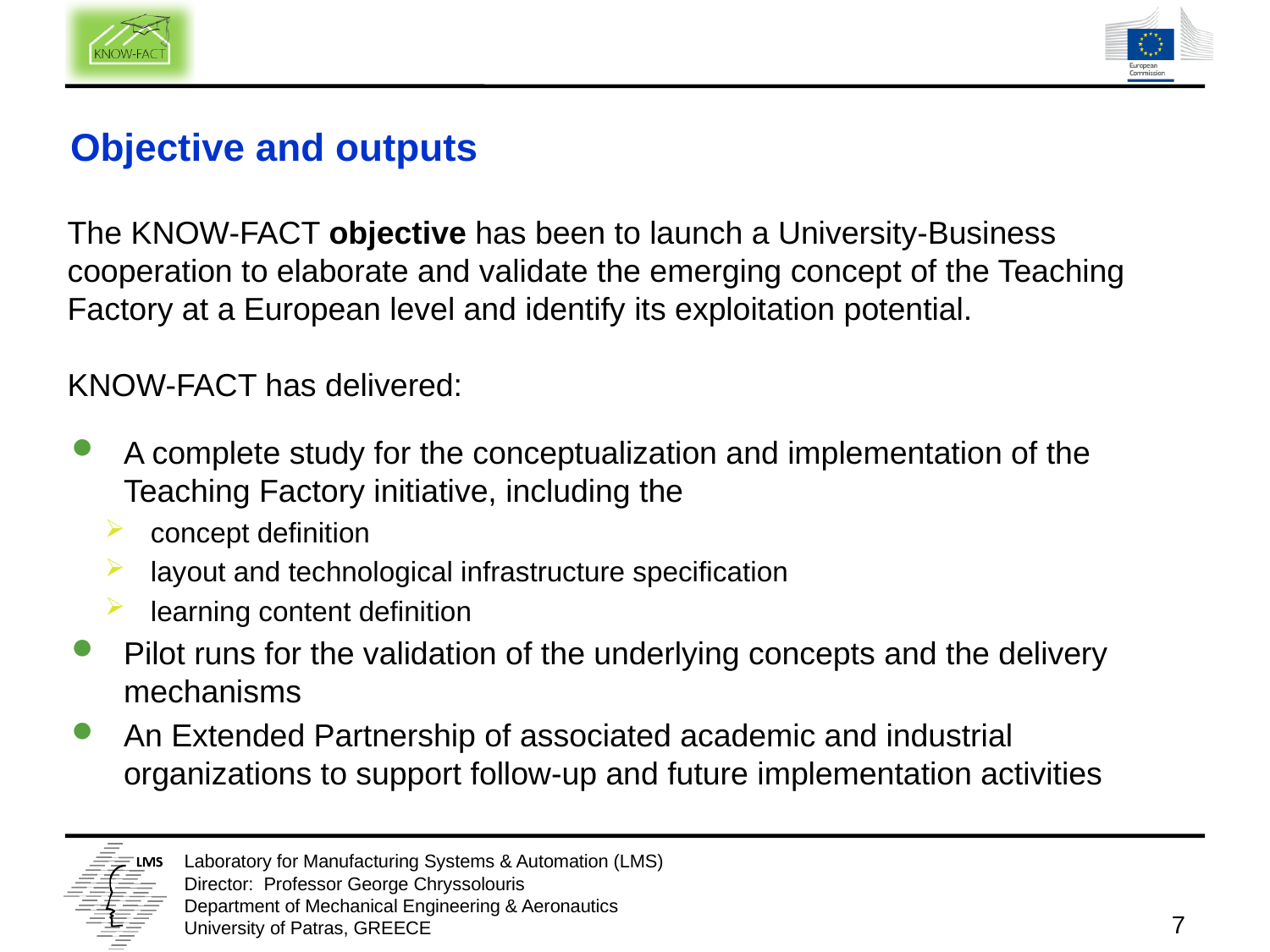

Objective and outputs
The KNOW-FACT objective has been to launch a University-Business cooperation to elaborate and validate the emerging concept of the Teaching Factory at a European level and identify its exploitation potential.

KNOW-FACT has delivered:
A complete study for the conceptualization and implementation of the Teaching Factory initiative, including the
  concept definition
  layout and technological infrastructure specification
  learning content definition
Pilot runs for the validation of the underlying concepts and the delivery mechanisms
An Extended Partnership of associated academic and industrial organizations to support follow-up and future implementation activities